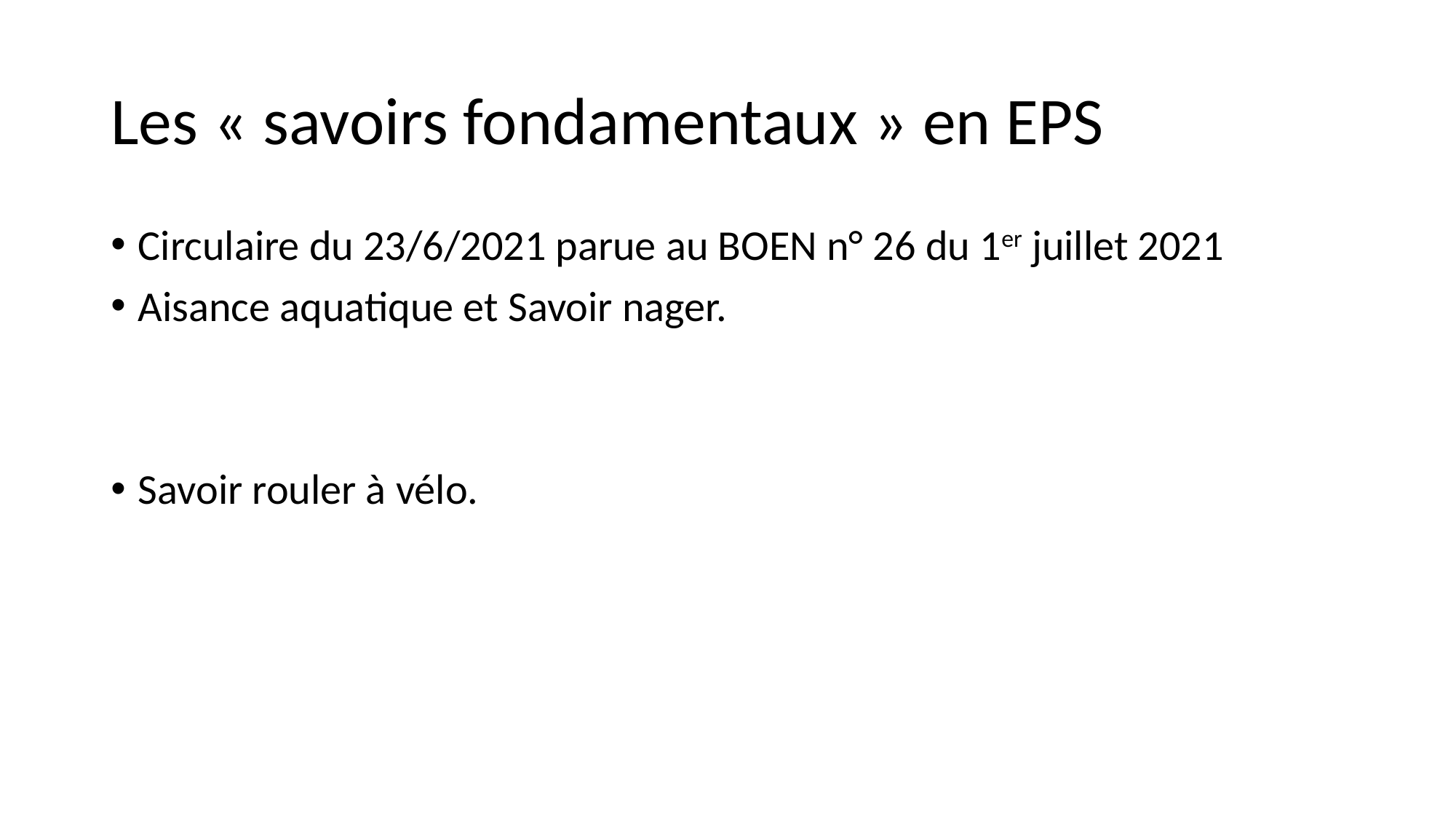

# Les « savoirs fondamentaux » en EPS
Circulaire du 23/6/2021 parue au BOEN n° 26 du 1er juillet 2021
Aisance aquatique et Savoir nager.

Savoir rouler à vélo.